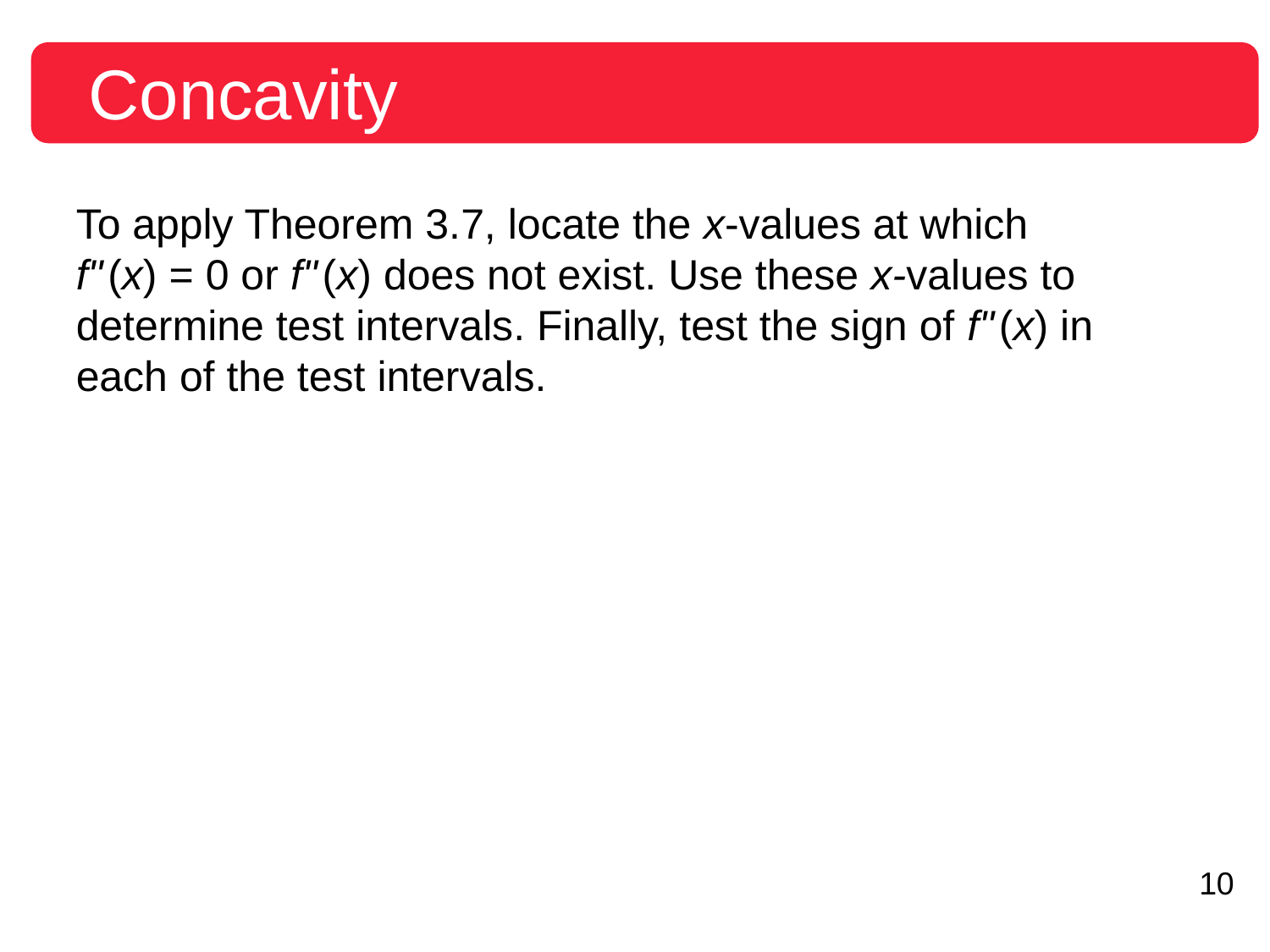

# Concavity
To apply Theorem 3.7, locate the x-values at which
f" (x) = 0 or f" (x) does not exist. Use these x-values to determine test intervals. Finally, test the sign of f" (x) in each of the test intervals.